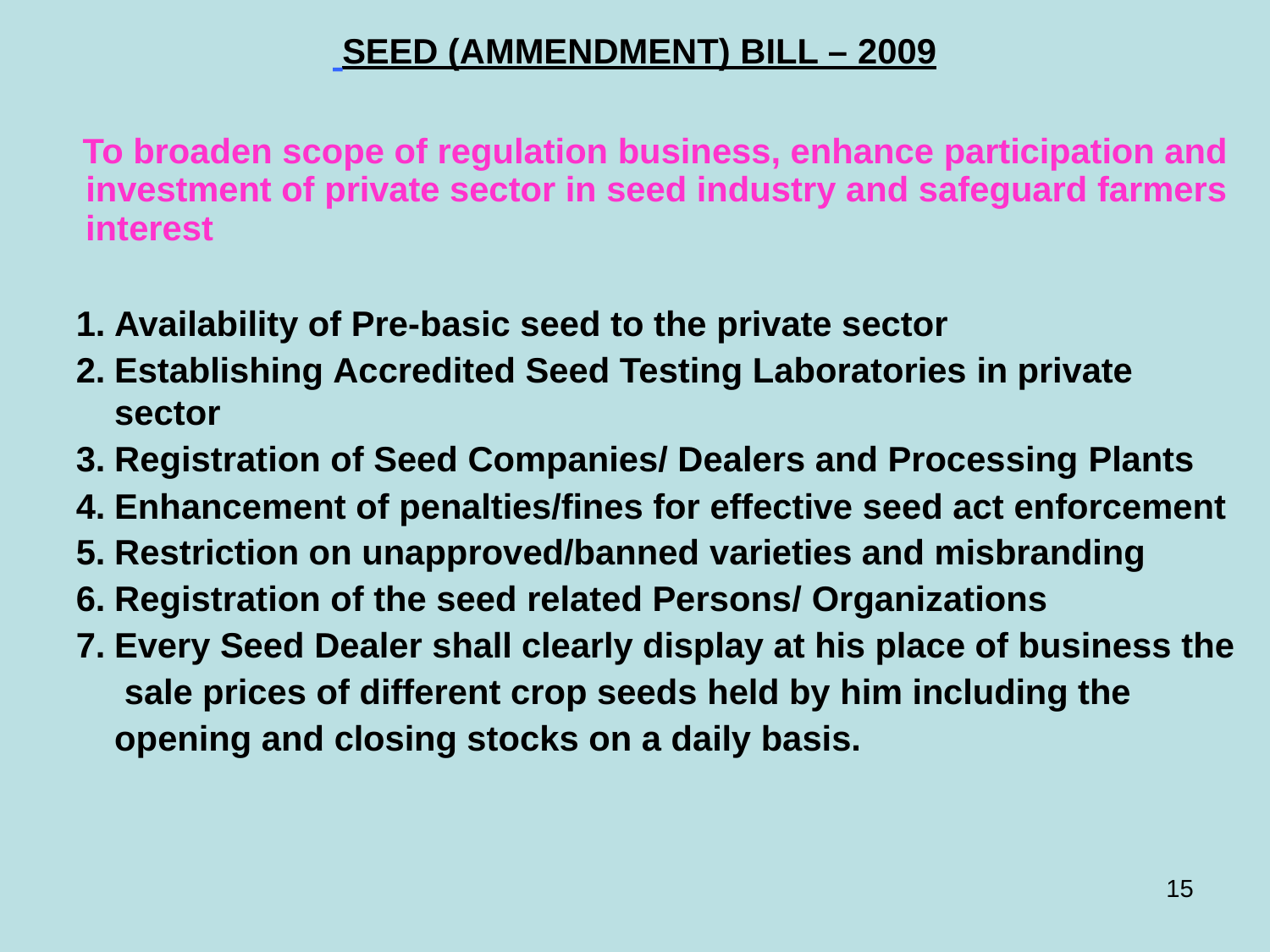

# SEED (AMMENDMENT) BILL – 2009

To broaden scope of regulation business, enhance participation and  investment of private sector in seed industry and safeguard farmers  interest

Availability of Pre-basic seed to the private sector
Establishing Accredited Seed Testing Laboratories in private sector
Registration of Seed Companies/ Dealers and Processing Plants
Enhancement of penalties/fines for effective seed act enforcement
Restriction on unapproved/banned varieties and misbranding
Registration of the seed related Persons/ Organizations
Every Seed Dealer shall clearly display at his place of business the  sale prices of different crop seeds held by him including the  opening and closing stocks on a daily basis.
15